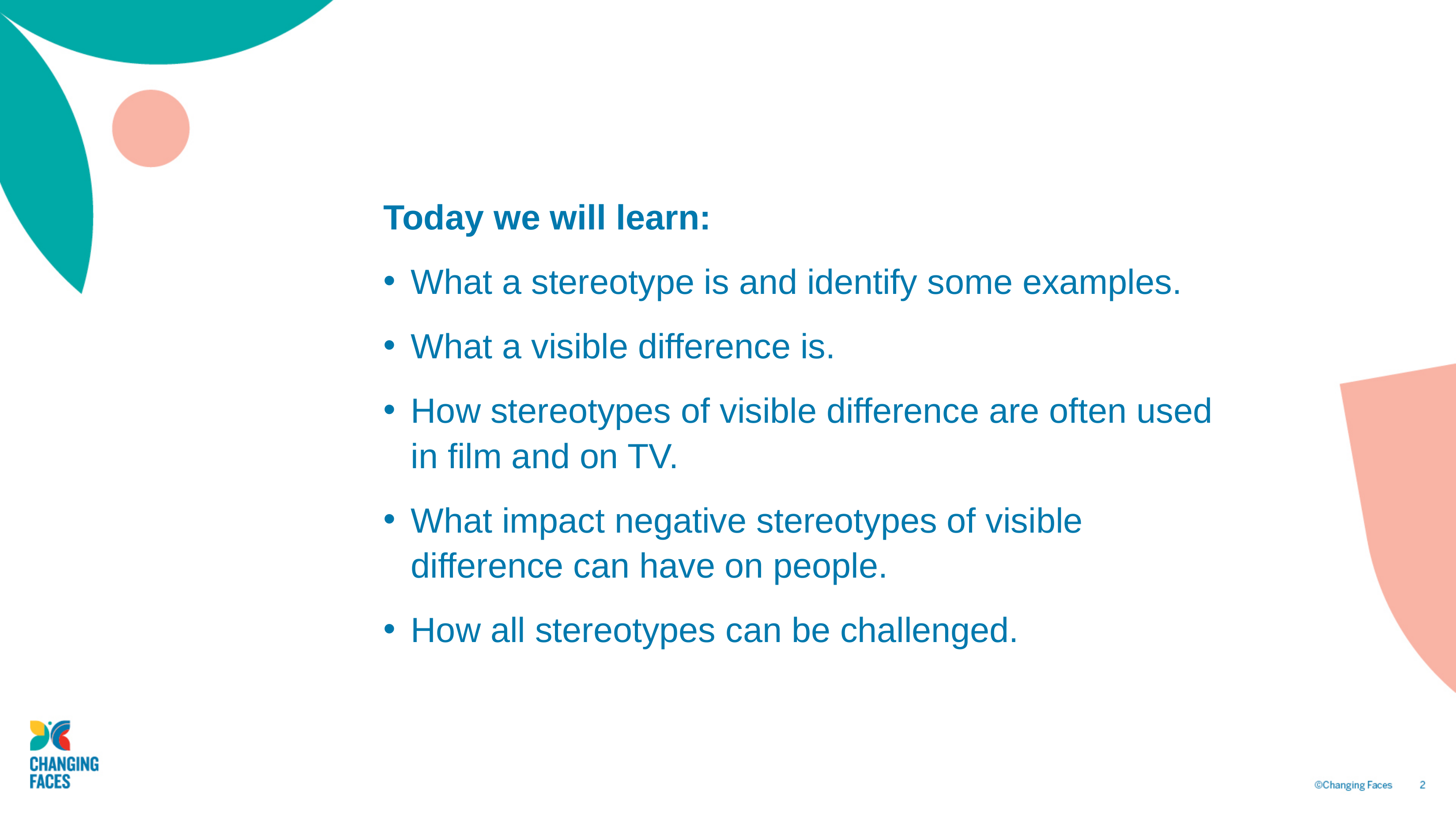

Today we will learn:
What a stereotype is and identify some examples.
What a visible difference is.
How stereotypes of visible difference are often used in film and on TV.
What impact negative stereotypes of visible difference can have on people.
How all stereotypes can be challenged.